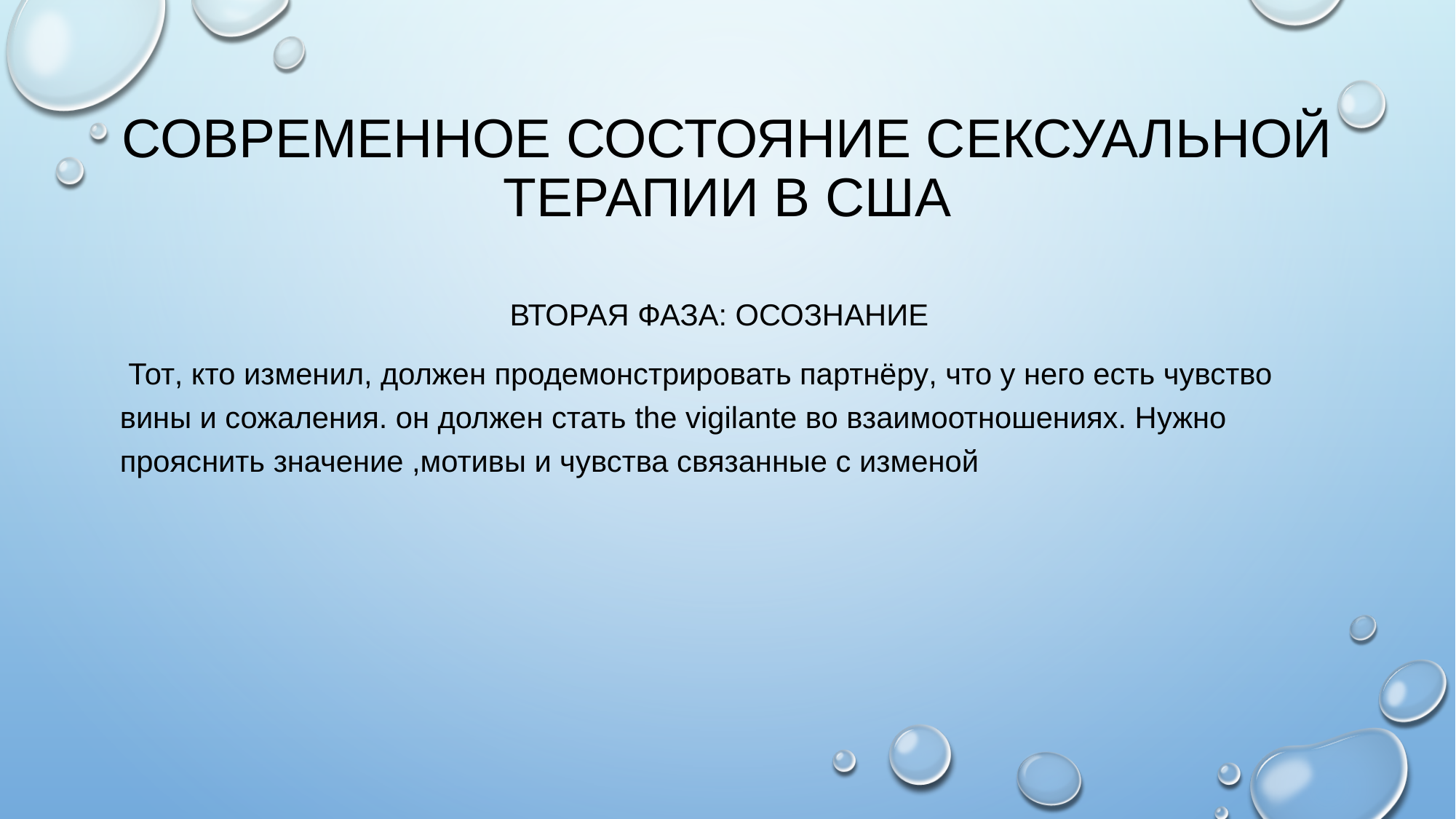

# Современное состояние сексуальной терапии в США
Вторая фаза: осознание
 Тот, кто изменил, должен продемонстрировать партнёру, что у него есть чувство вины и сожаления. он должен стать the vigilante во взаимоотношениях. Нужно прояснить значение ,мотивы и чувства связанные с изменой